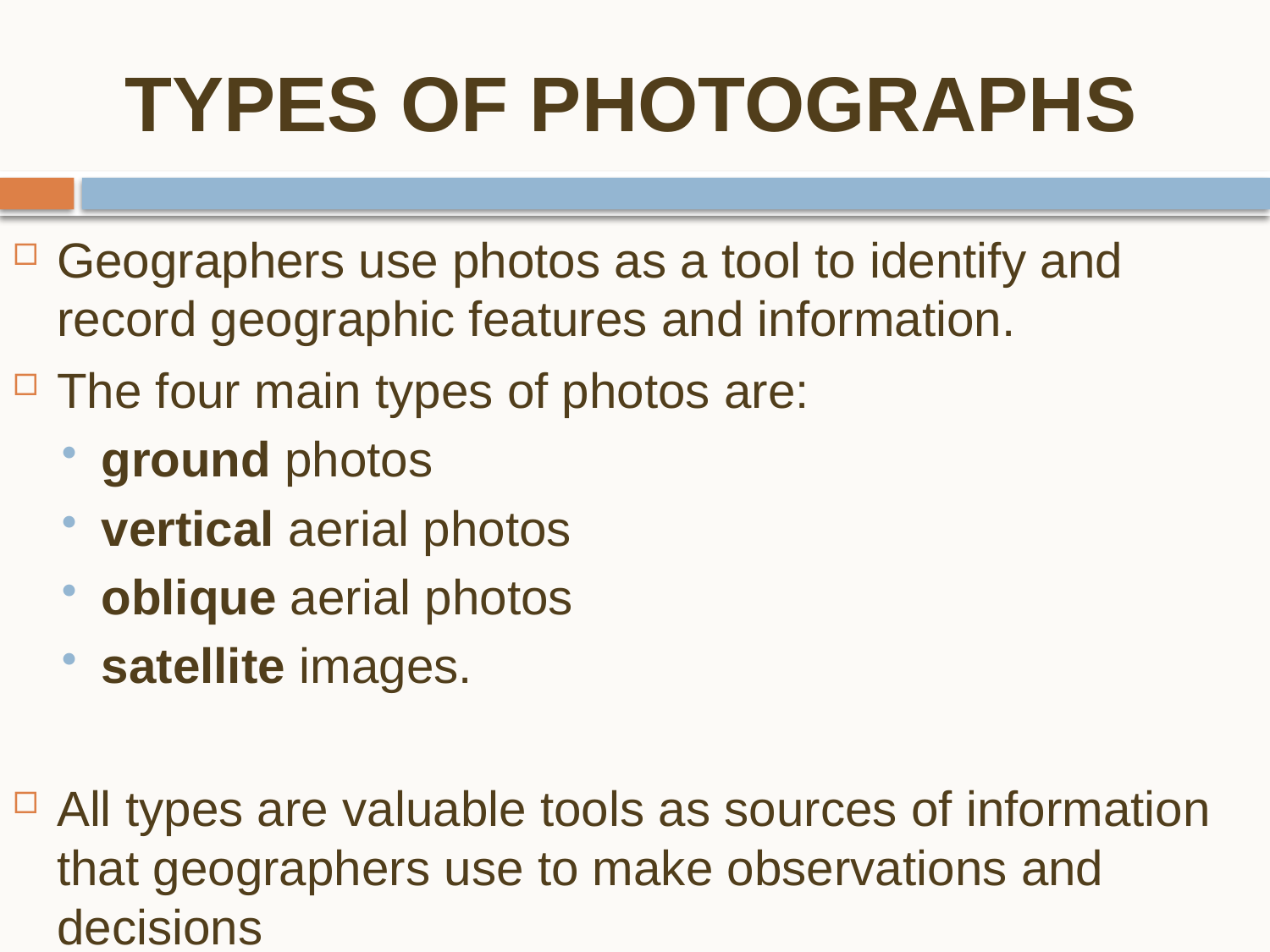

# TYPES OF PHOTOGRAPHS
Geographers use photos as a tool to identify and record geographic features and information.
The four main types of photos are:
ground photos
vertical aerial photos
oblique aerial photos
satellite images.

All types are valuable tools as sources of information that geographers use to make observations and decisions